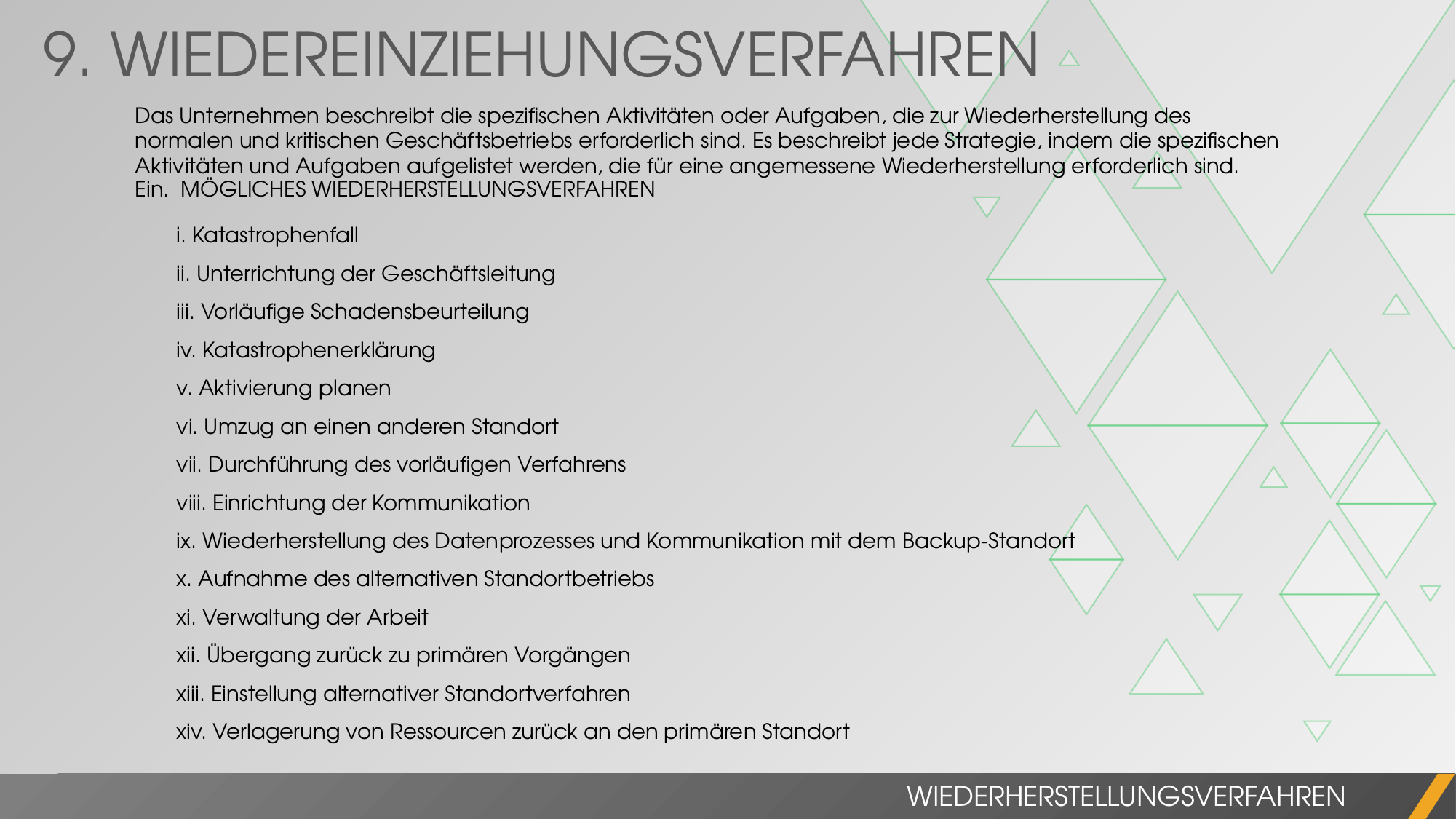

9. WIEDEREINZIEHUNGSVERFAHREN
Das Unternehmen beschreibt die spezifischen Aktivitäten oder Aufgaben, die zur Wiederherstellung des normalen und kritischen Geschäftsbetriebs erforderlich sind. Es beschreibt jede Strategie, indem die spezifischen Aktivitäten und Aufgaben aufgelistet werden, die für eine angemessene Wiederherstellung erforderlich sind.

Ein.  MÖGLICHES WIEDERHERSTELLUNGSVERFAHREN
i. Katastrophenfall
ii. Unterrichtung der Geschäftsleitung
iii. Vorläufige Schadensbeurteilung
iv. Katastrophenerklärung
v. Aktivierung planen
vi. Umzug an einen anderen Standort
vii. Durchführung des vorläufigen Verfahrens
viii. Einrichtung der Kommunikation
ix. Wiederherstellung des Datenprozesses und Kommunikation mit dem Backup-Standort
x. Aufnahme des alternativen Standortbetriebs
xi. Verwaltung der Arbeit
xii. Übergang zurück zu primären Vorgängen
xiii. Einstellung alternativer Standortverfahren
xiv. Verlagerung von Ressourcen zurück an den primären Standort
WIEDERHERSTELLUNGSVERFAHREN